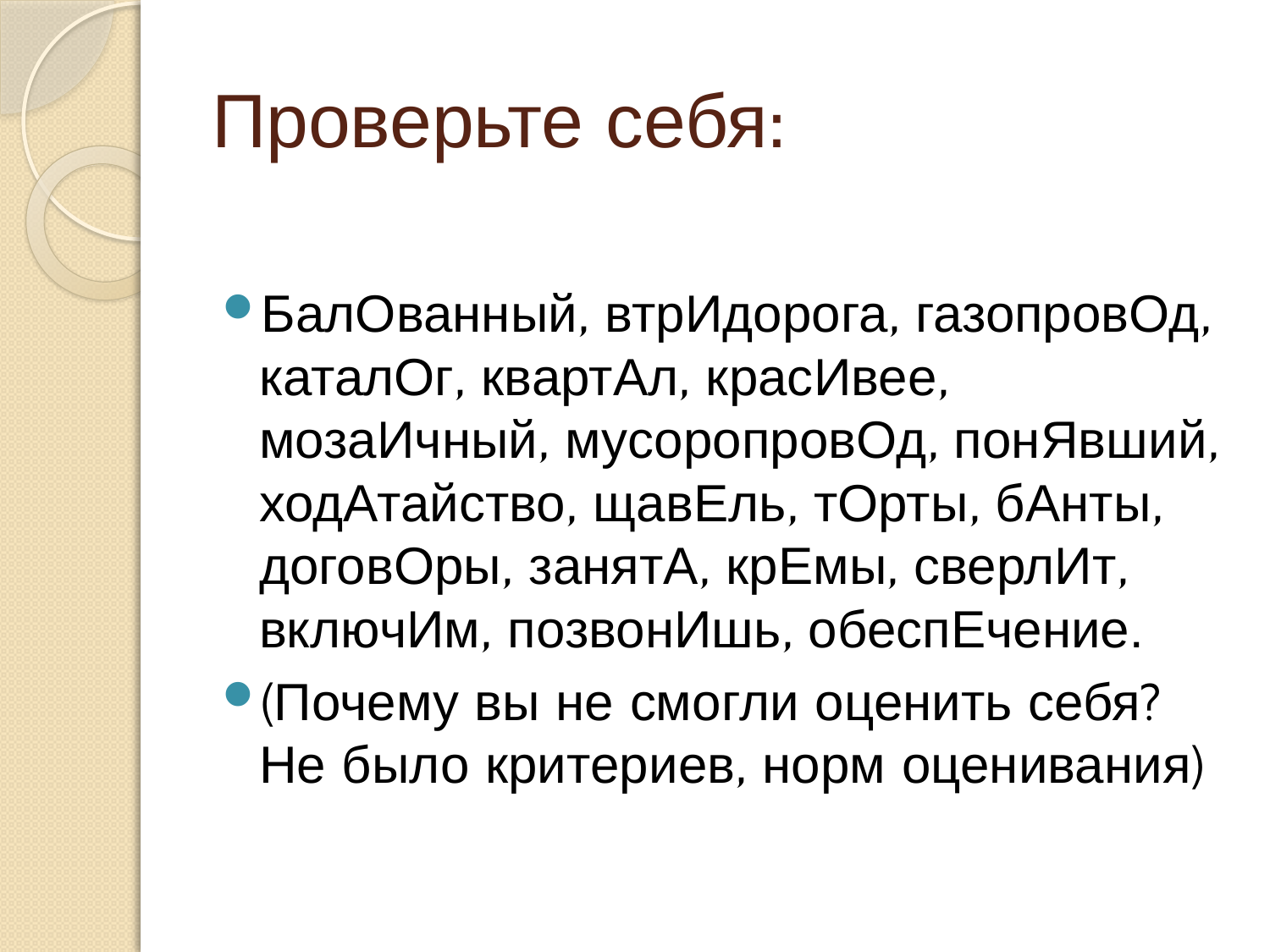

# Проверьте себя:

БалОванный, втрИдорога, газопровОд, каталОг, квартАл, красИвее, мозаИчный, мусоропровОд, понЯвший, ходАтайство, щавЕль, тОрты, бАнты, договОры, занятА, крЕмы, сверлИт, включИм, позвонИшь, обеспЕчение.
(Почему вы не смогли оценить себя? Не было критериев, норм оценивания)